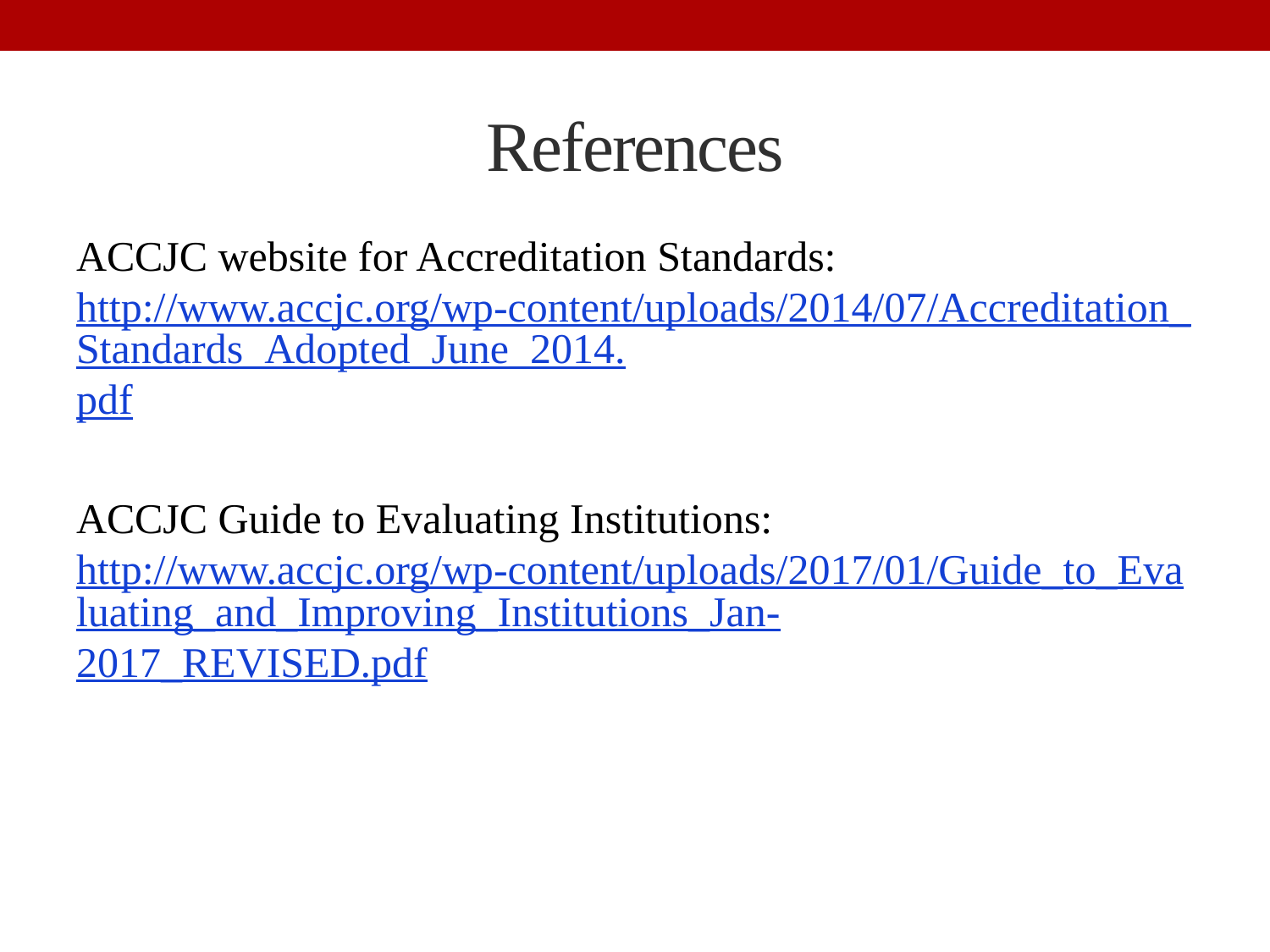

# References
ACCJC website for Accreditation Standards: http://www.accjc.org/wp-content/uploads/2014/07/Accreditation_Standards_Adopted_June_2014.pdf

ACCJC Guide to Evaluating Institutions: http://www.accjc.org/wp-content/uploads/2017/01/Guide_to_Evaluating_and_Improving_Institutions_Jan-2017_REVISED.pdf